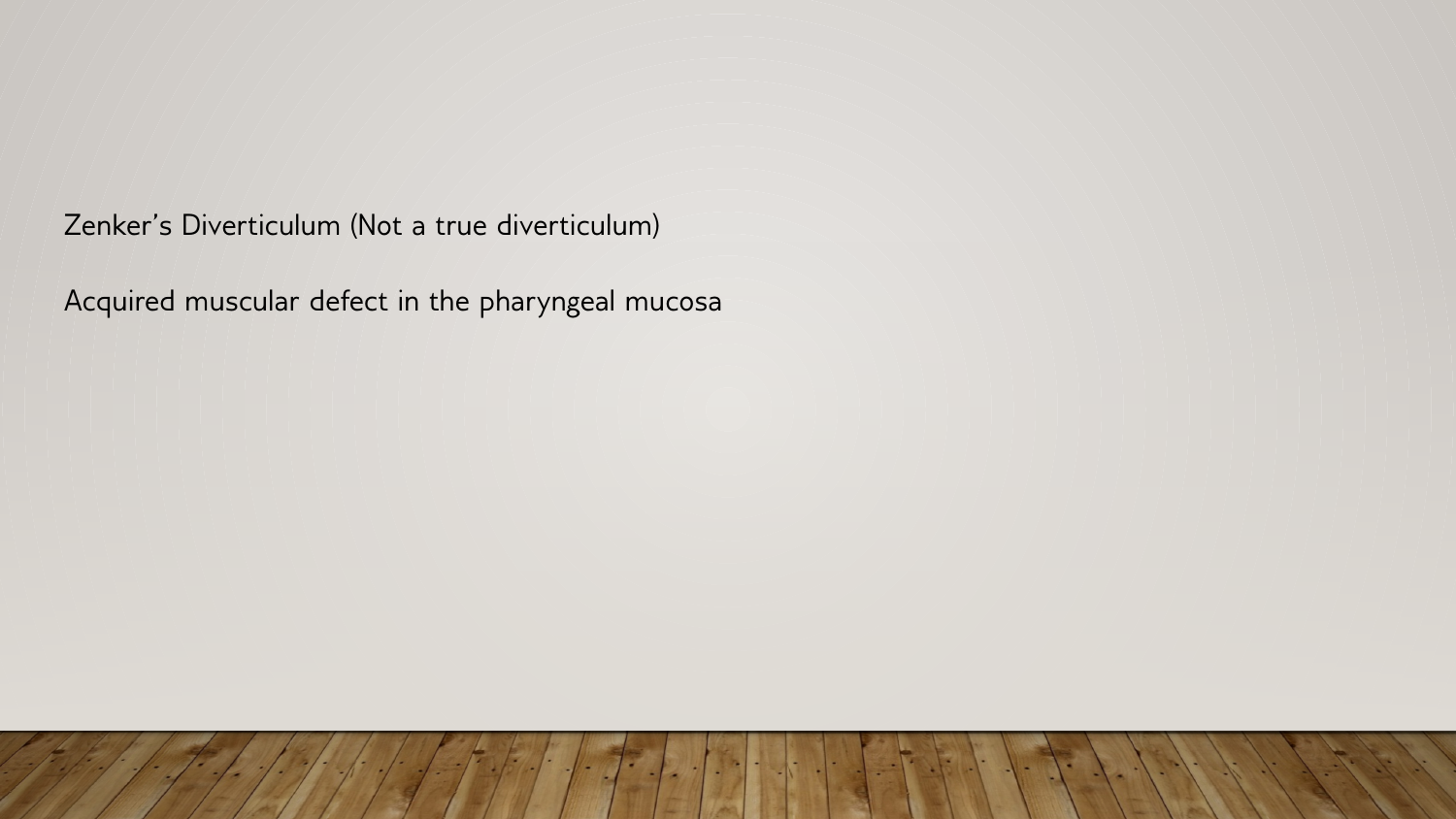

#
Zenker’s Diverticulum (Not a true diverticulum)
Acquired muscular defect in the pharyngeal mucosa